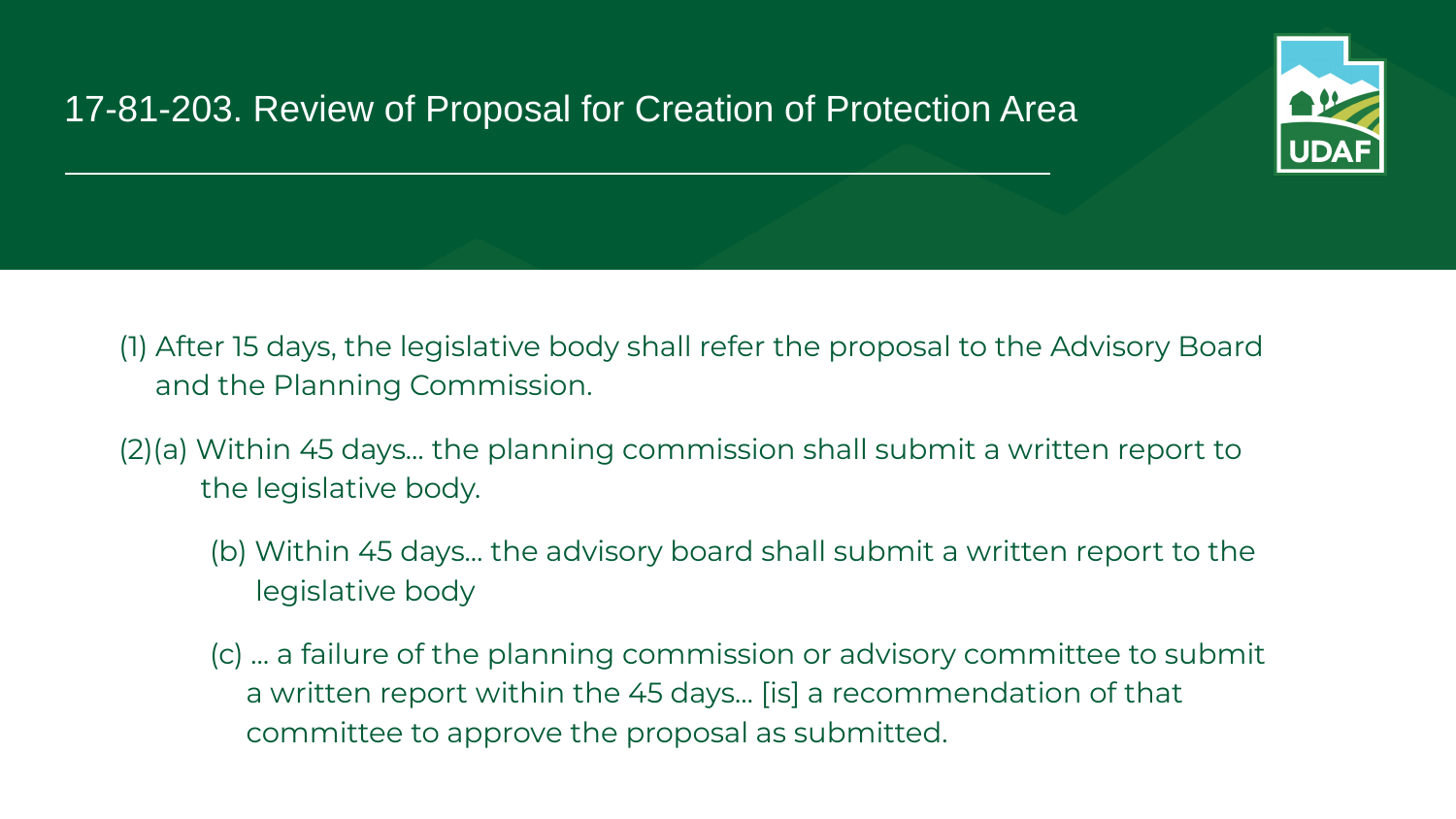

# 17-81-203. Review of Proposal for Creation of Protection Area
(1) After 15 days, the legislative body shall refer the proposal to the Advisory Board and the Planning Commission.
(2)(a) Within 45 days… the planning commission shall submit a written report to the legislative body.
(b) Within 45 days… the advisory board shall submit a written report to the legislative body
(c) … a failure of the planning commission or advisory committee to submit a written report within the 45 days… [is] a recommendation of that committee to approve the proposal as submitted.